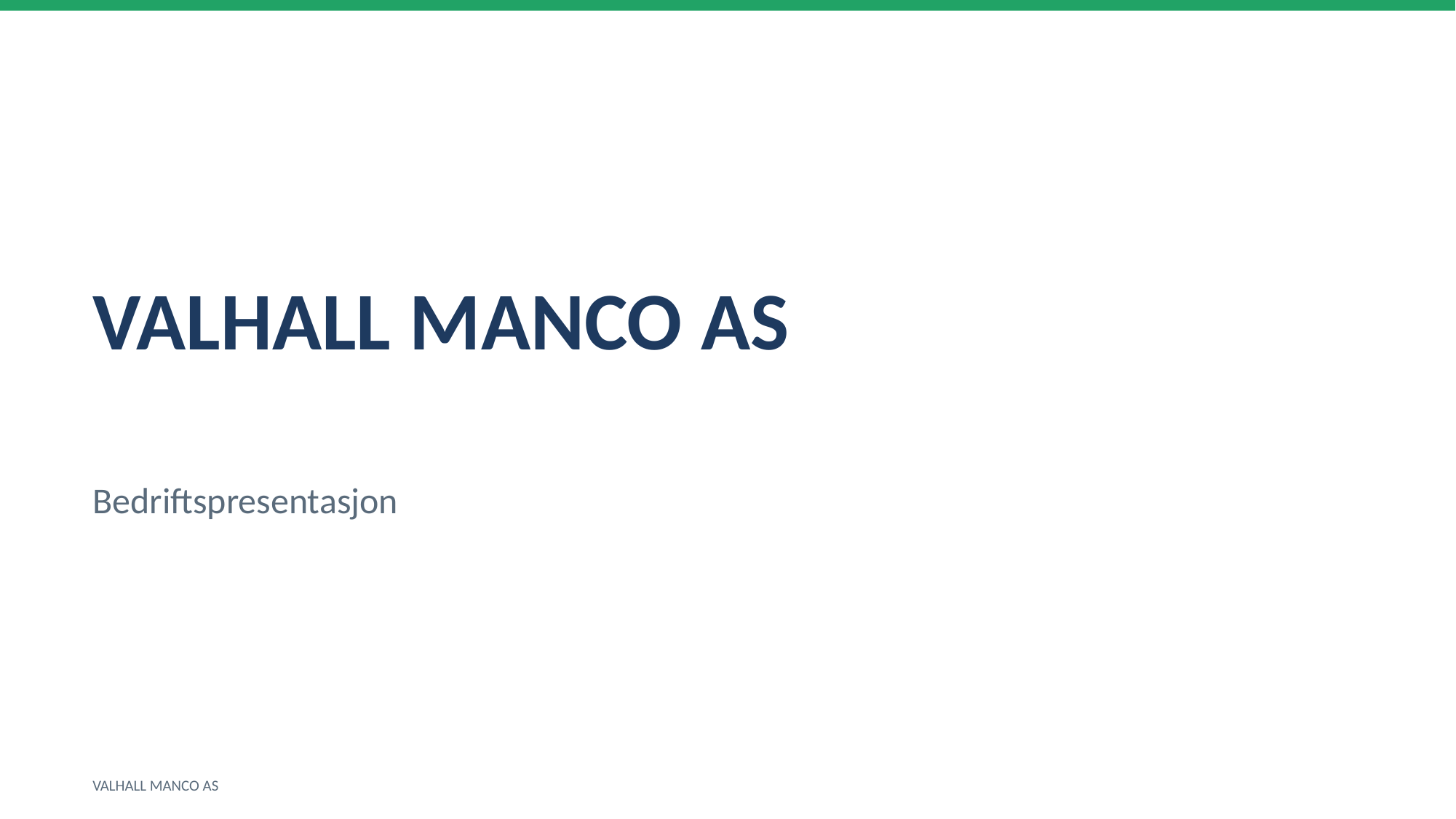

VALHALL MANCO AS
Bedriftspresentasjon
VALHALL MANCO AS